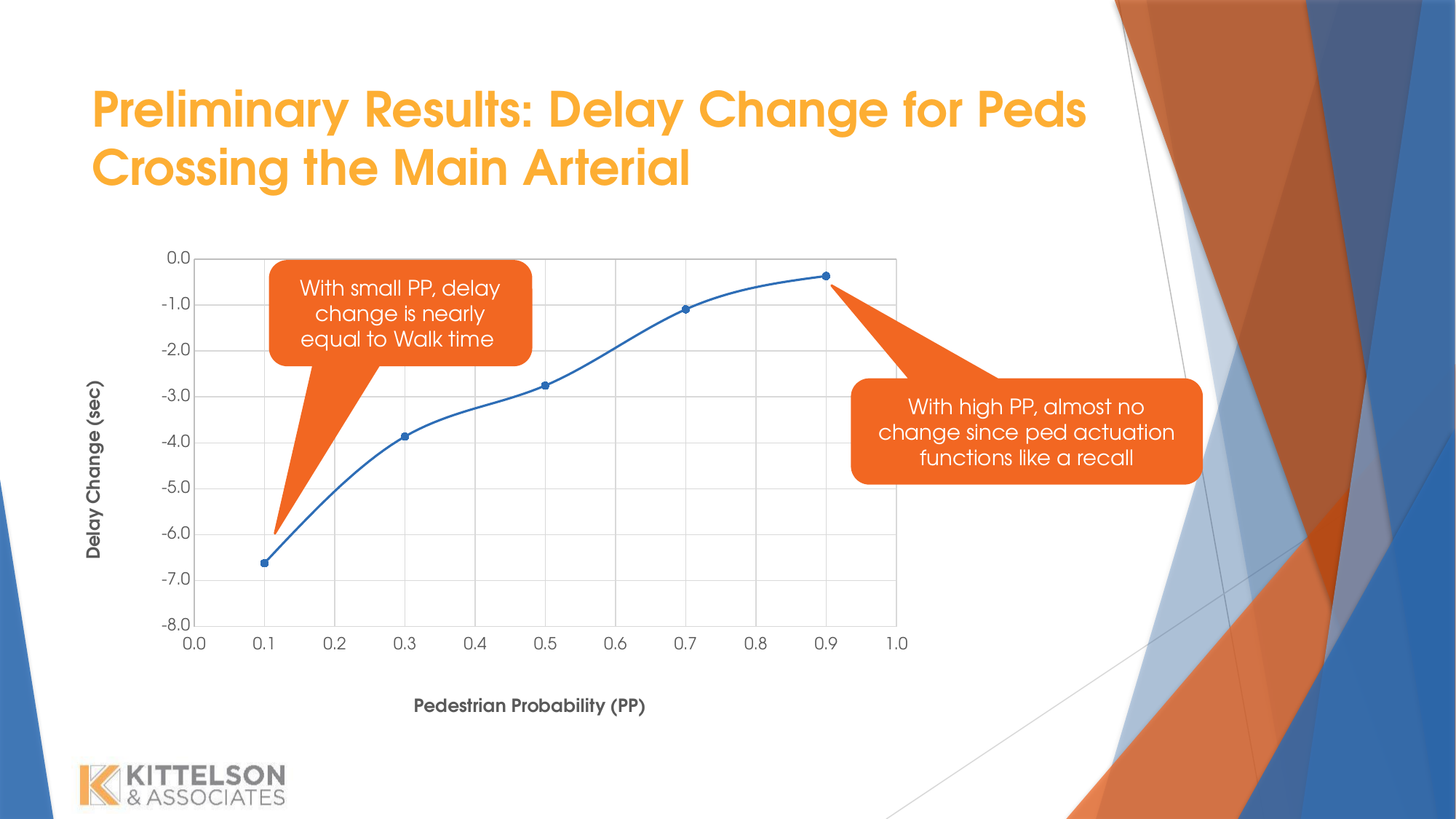

# Preliminary Results: Delay Change for Peds Crossing the Main Arterial

### Chart

| Category |  |
|---|---|
With small PP, delay change is nearly equal to Walk time
With high PP, almost no change since ped actuation functions like a recall